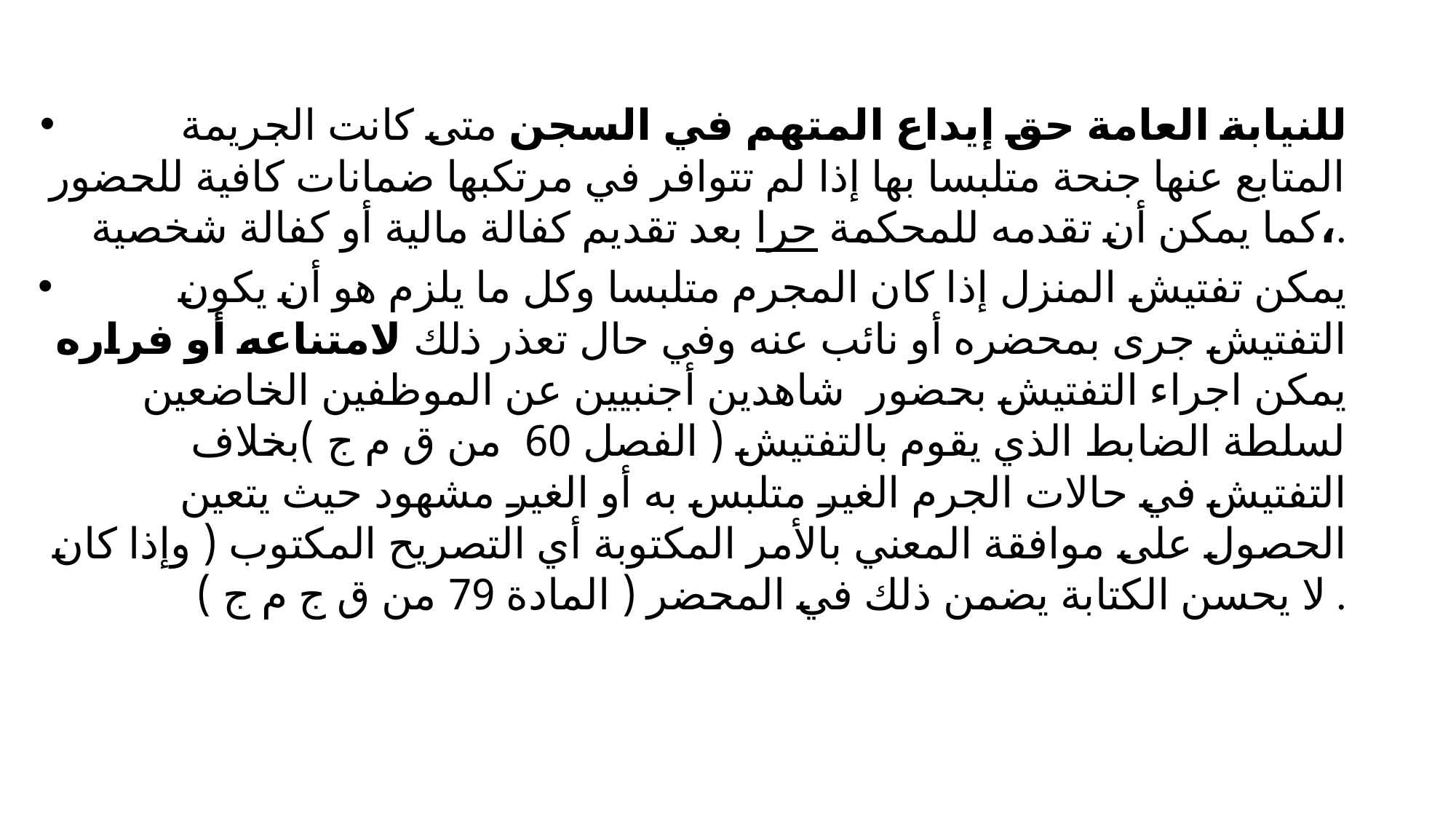

#
	للنيابة العامة حق إيداع المتهم في السجن متى كانت الجريمة المتابع عنها جنحة متلبسا بها إذا لم تتوافر في مرتكبها ضمانات كافية للحضور ،كما يمكن أن تقدمه للمحكمة حرا بعد تقديم كفالة مالية أو كفالة شخصية.
	يمكن تفتيش المنزل إذا كان المجرم متلبسا وكل ما يلزم هو أن يكون التفتيش جرى بمحضره أو نائب عنه وفي حال تعذر ذلك لامتناعه أو فراره يمكن اجراء التفتيش بحضور  شاهدين أجنبيين عن الموظفين الخاضعين لسلطة الضابط الذي يقوم بالتفتيش ( الفصل 60  من ق م ج )بخلاف التفتيش في حالات الجرم الغير متلبس به أو الغير مشهود حيث يتعين الحصول على موافقة المعني بالأمر المكتوبة أي التصريح المكتوب ( وإذا كان لا يحسن الكتابة يضمن ذلك في المحضر ( المادة 79 من ق ج م ج ) .